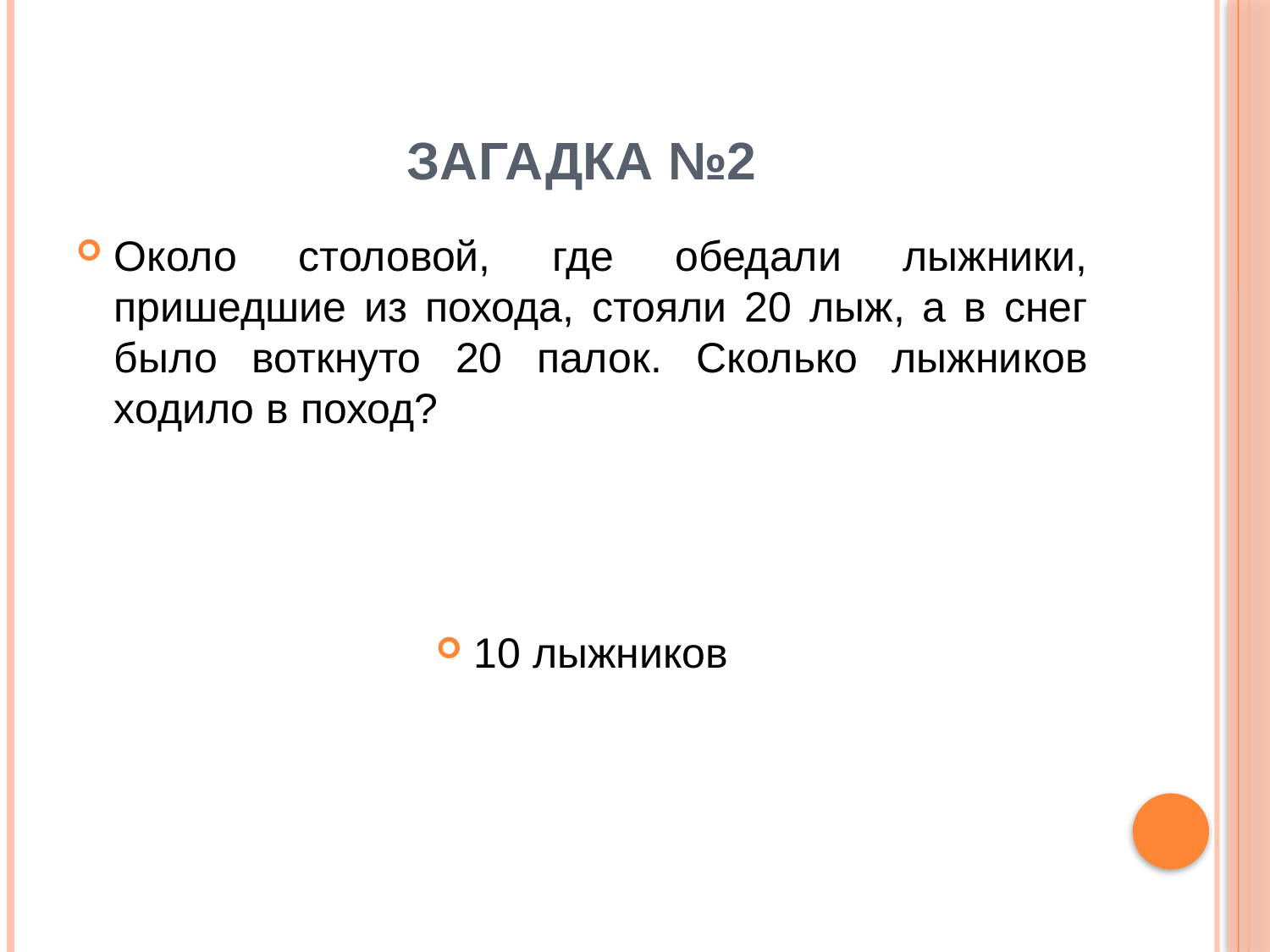

# Загадка №2
Около столовой, где обедали лыжники, пришедшие из похода, стояли 20 лыж, а в снег было воткнуто 20 палок. Сколько лыжников ходило в поход?

10 лыжников